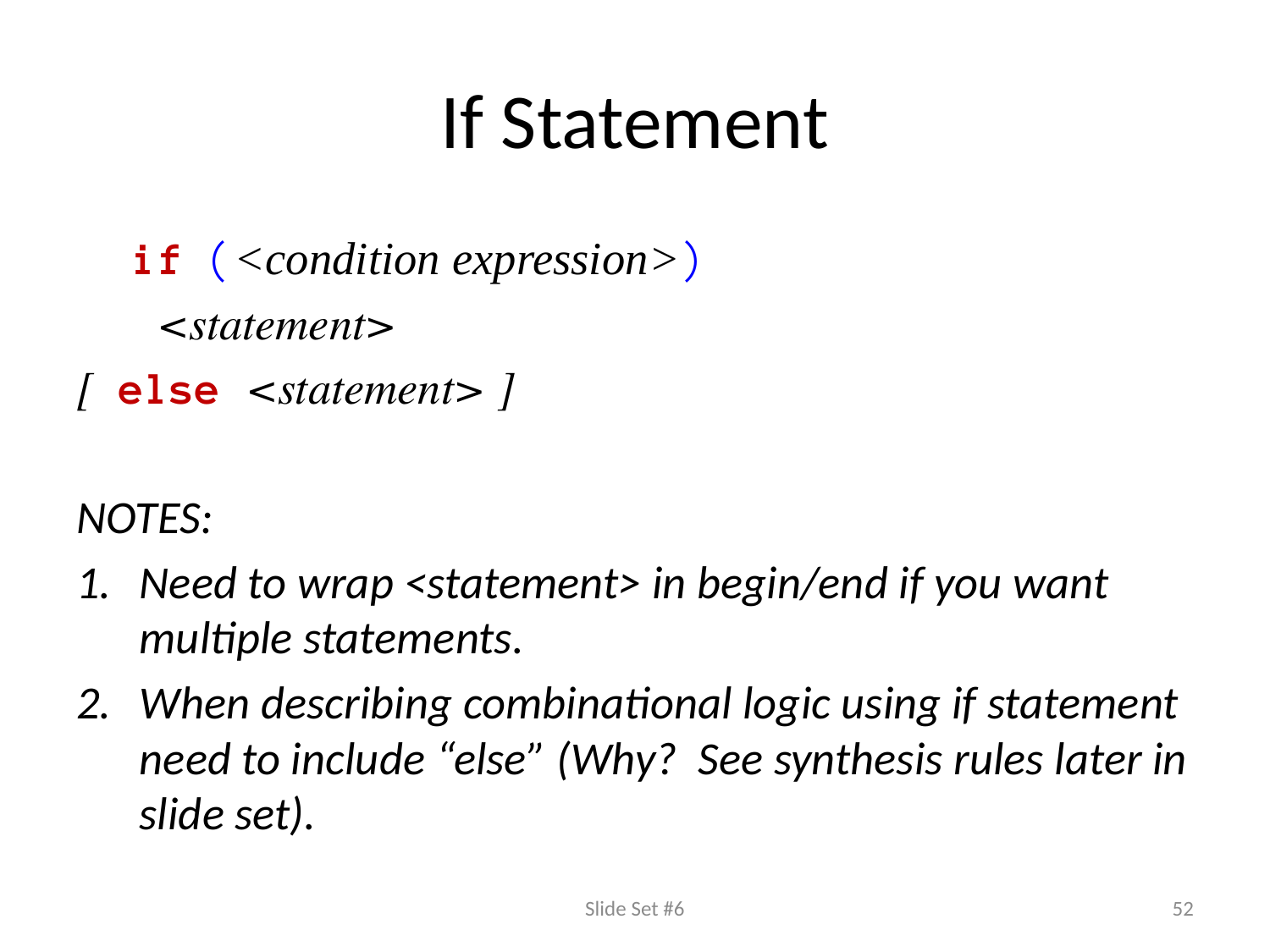

# If Statement
 	if (<condition expression>)
		 <statement>
[ else <statement> ]

NOTES:
Need to wrap <statement> in begin/end if you want multiple statements.
When describing combinational logic using if statement need to include “else” (Why?  See synthesis rules later in slide set).

Slide Set #6
52